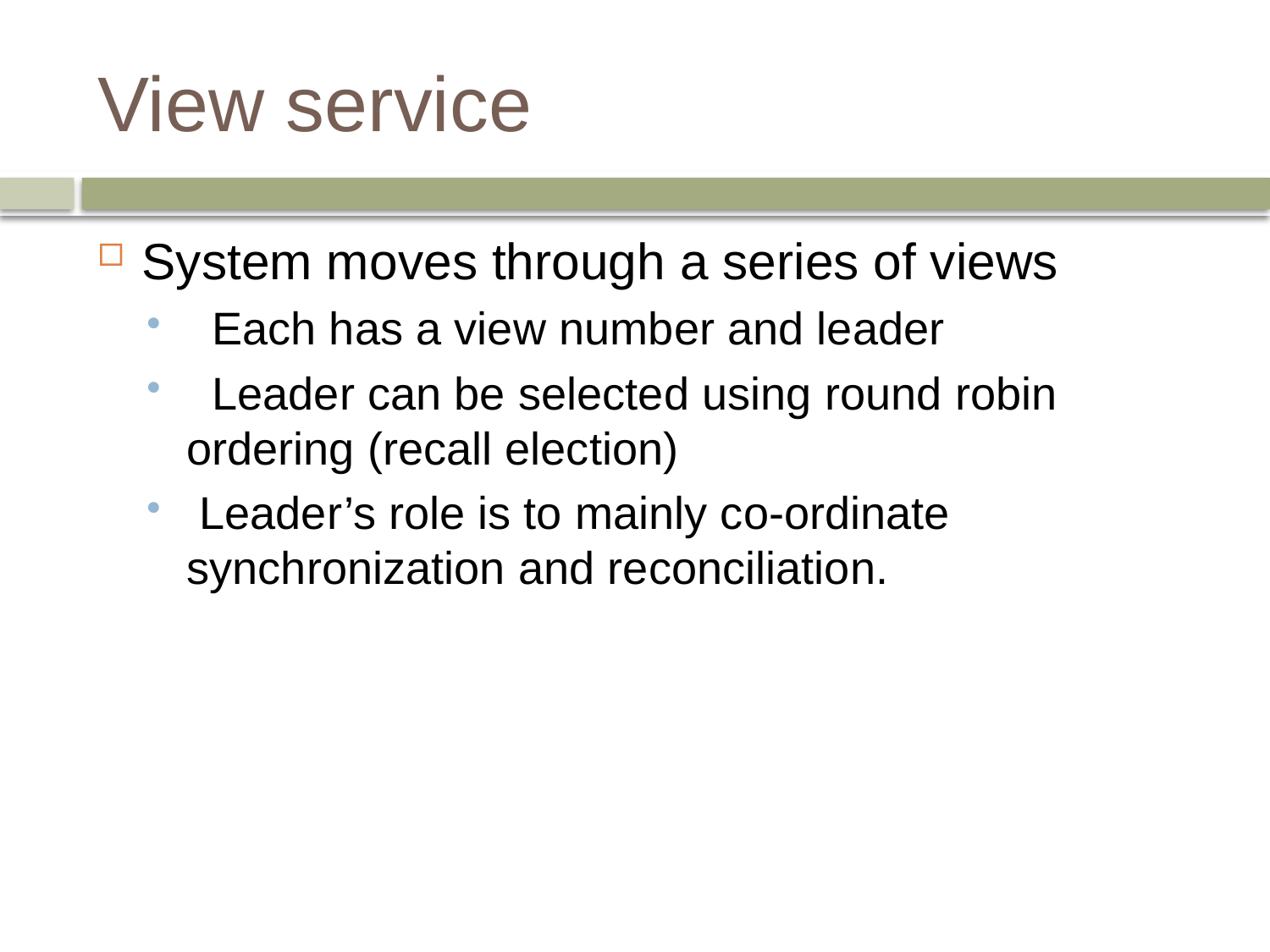

# View service
System moves through a series of views
  Each has a view number and leader
  Leader can be selected using round robin ordering (recall election)
 Leader’s role is to mainly co-ordinate synchronization and reconciliation.